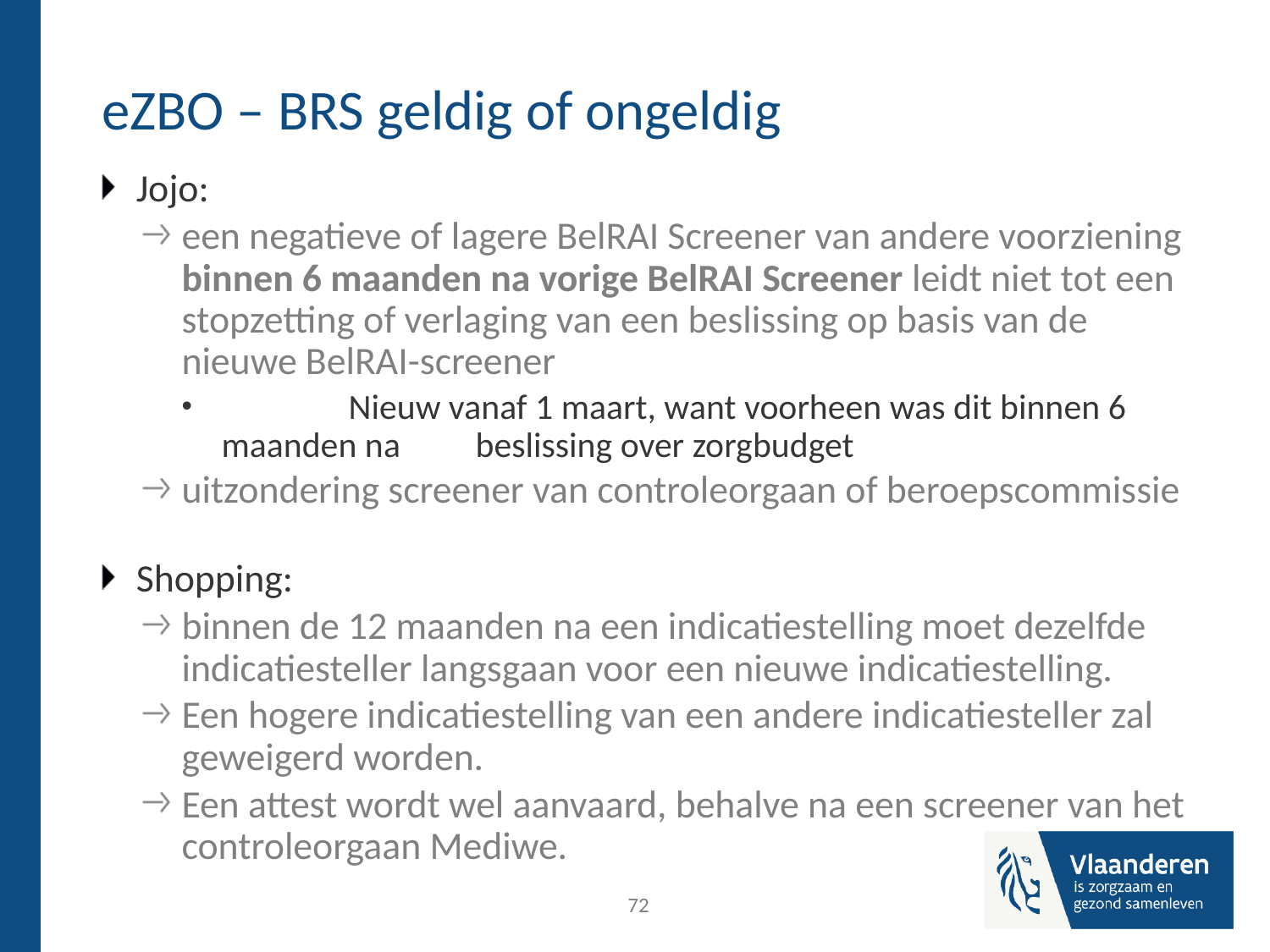

# eZBO – BRS geldig of ongeldig
Jojo:
een negatieve of lagere BelRAI Screener van andere voorziening binnen 6 maanden na vorige BelRAI Screener leidt niet tot een stopzetting of verlaging van een beslissing op basis van de nieuwe BelRAI-screener
	Nieuw vanaf 1 maart, want voorheen was dit binnen 6 maanden na 	beslissing over zorgbudget
uitzondering screener van controleorgaan of beroepscommissie
Shopping:
binnen de 12 maanden na een indicatiestelling moet dezelfde indicatiesteller langsgaan voor een nieuwe indicatiestelling.
Een hogere indicatiestelling van een andere indicatiesteller zal geweigerd worden.
Een attest wordt wel aanvaard, behalve na een screener van het controleorgaan Mediwe.